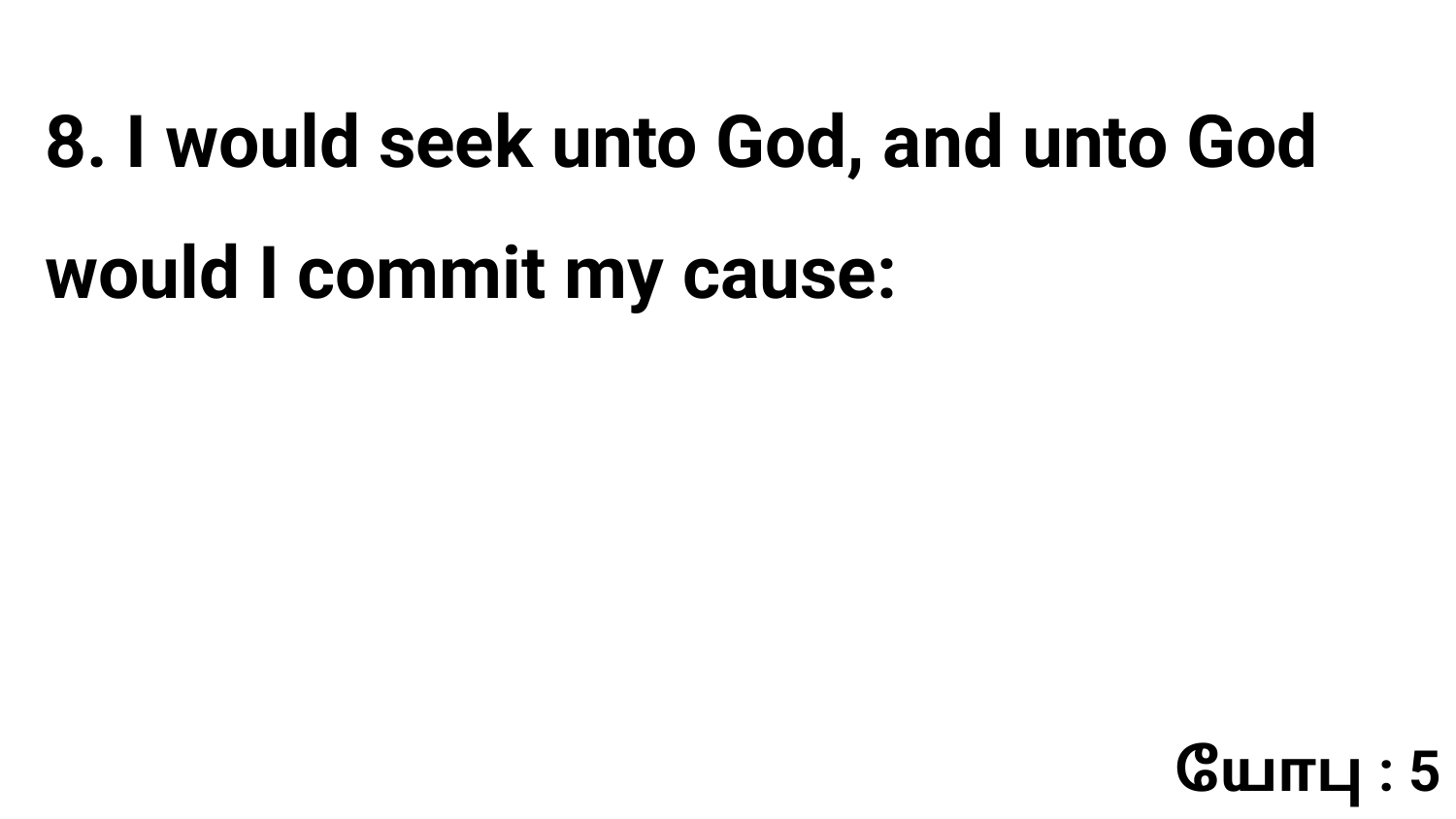

8. I would seek unto God, and unto God would I commit my cause:
யோபு : 5